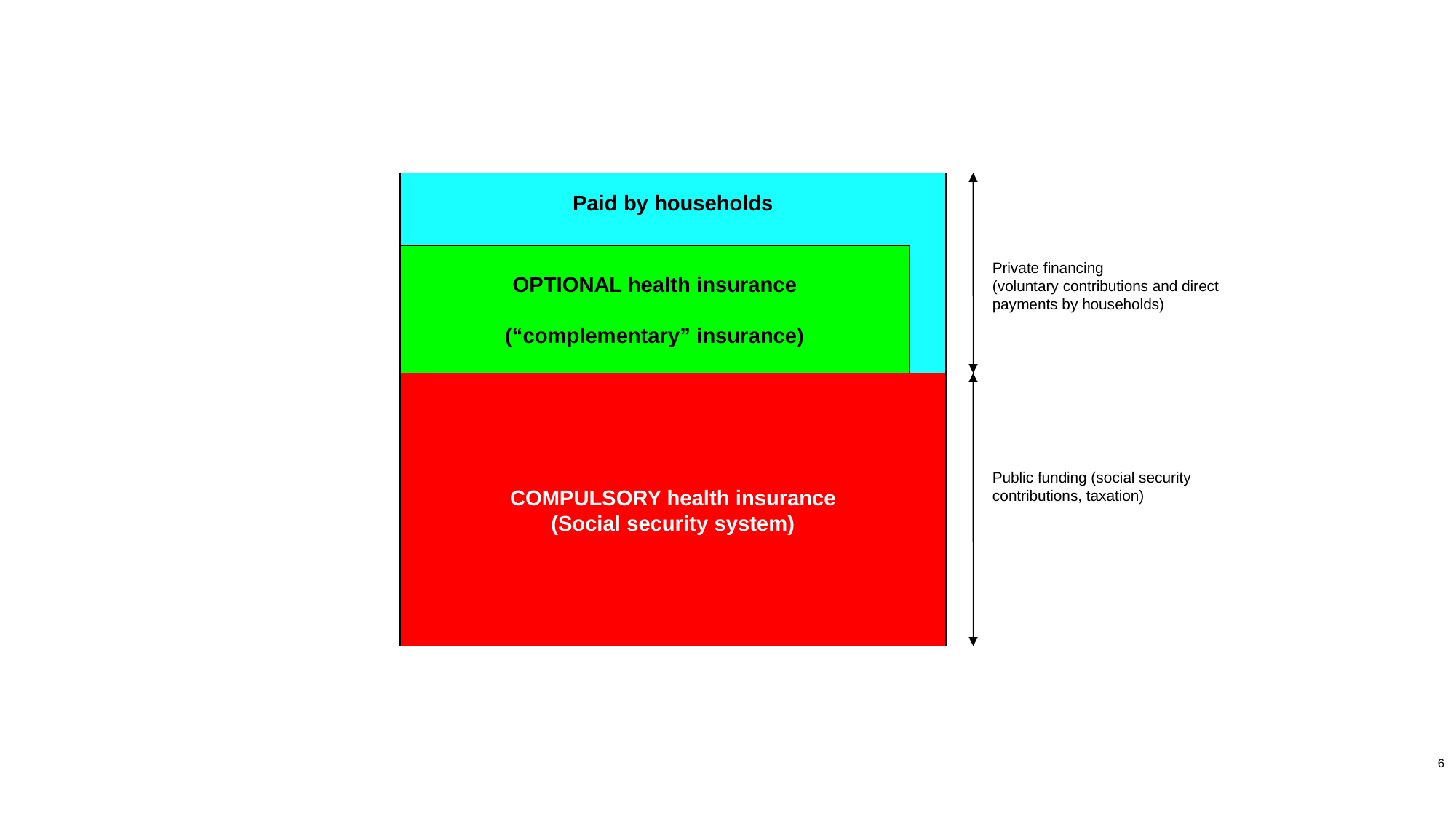

Paid by households

OPTIONAL health insurance

(“complementary” insurance)
Private financing
(voluntary contributions and direct
payments by households)
COMPULSORY health insurance
(Social security system)

Public funding (social security
contributions, taxation)
6